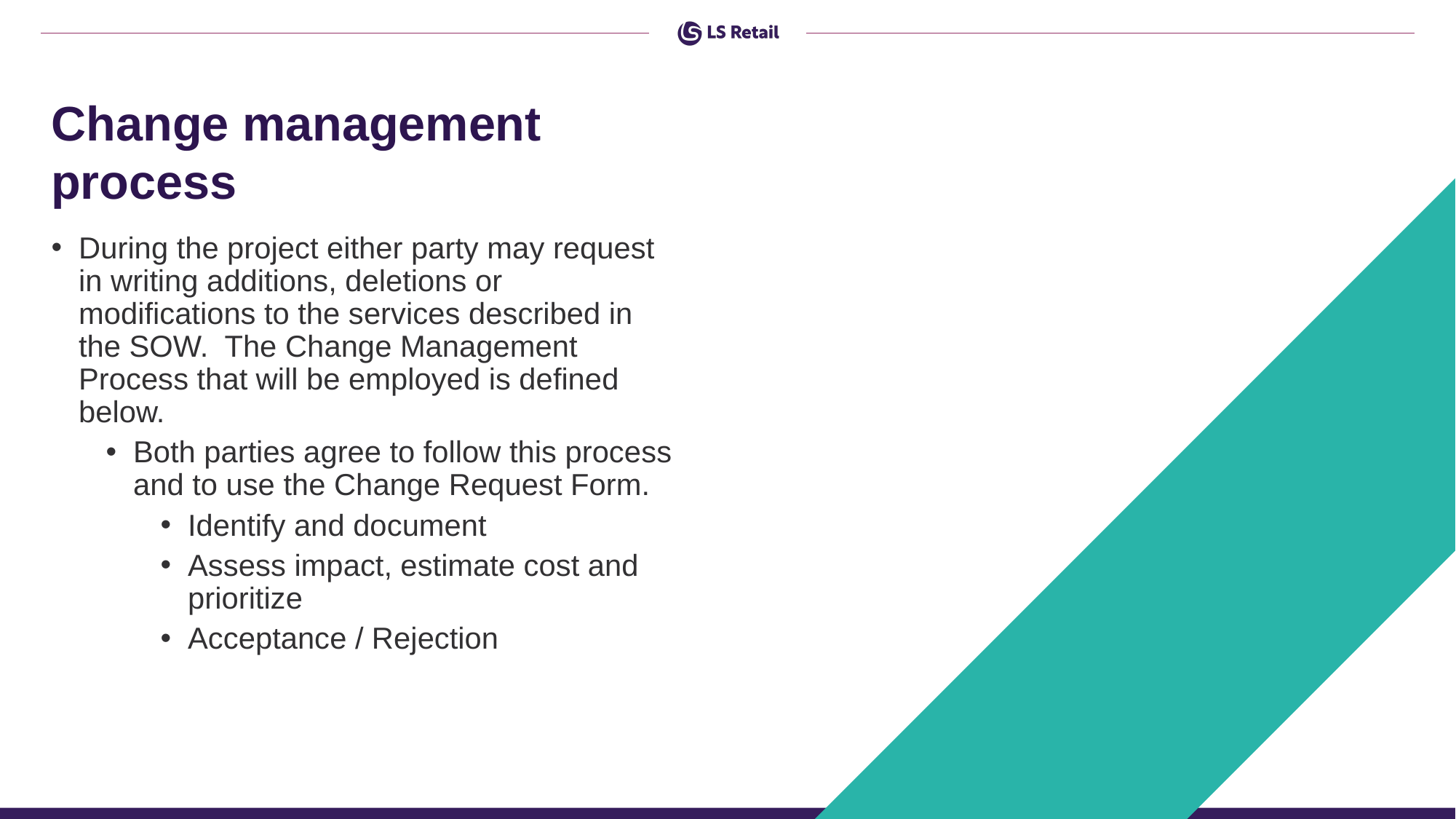

Change management
process
During the project either party may request in writing additions, deletions or modifications to the services described in the SOW.  The Change Management Process that will be employed is defined below.
Both parties agree to follow this process and to use the Change Request Form.
Identify and document
Assess impact, estimate cost and prioritize
Acceptance / Rejection